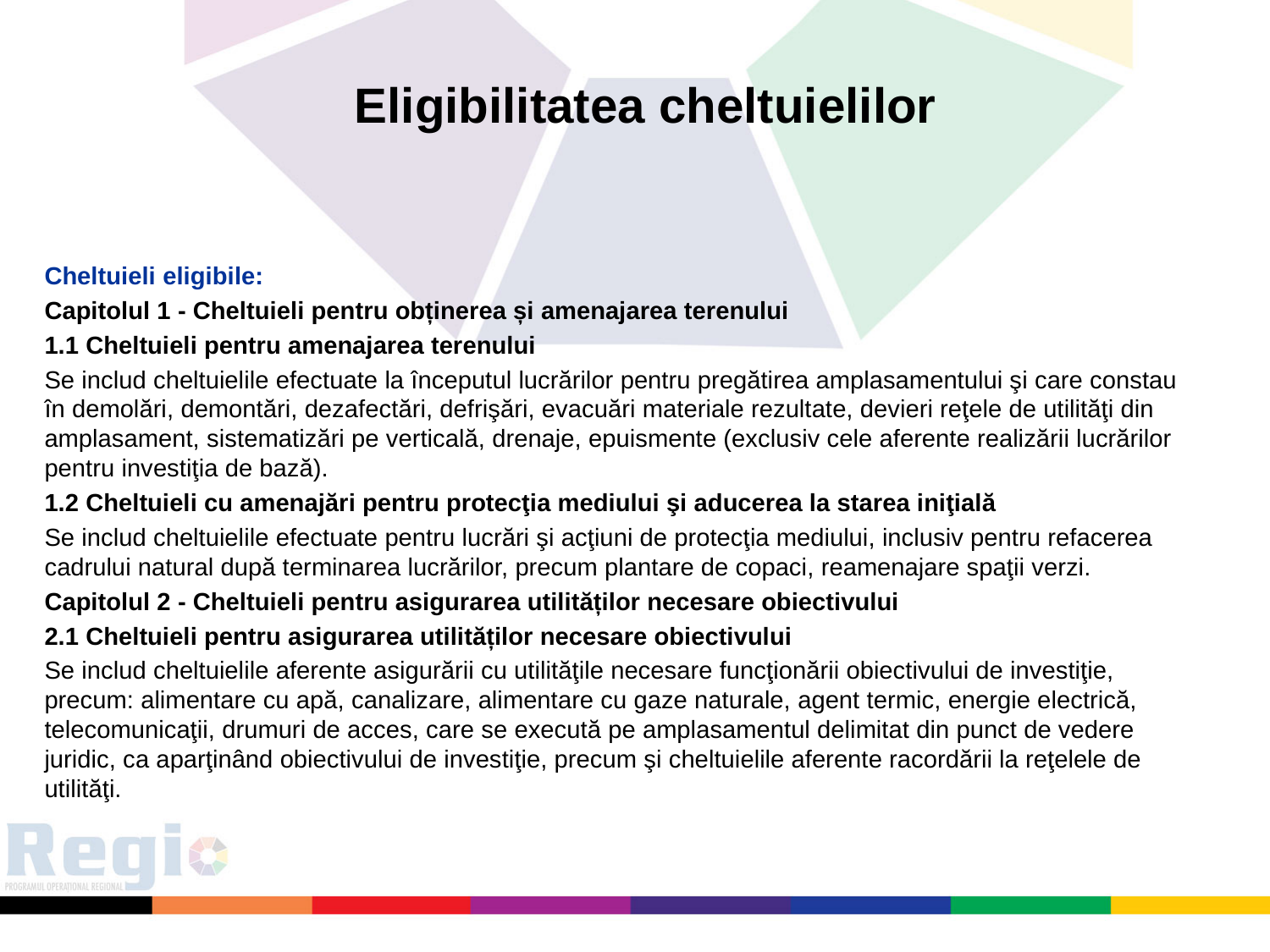

Eligibilitatea cheltuielilor
Cheltuieli eligibile:
Capitolul 1 - Cheltuieli pentru obținerea și amenajarea terenului
1.1 Cheltuieli pentru amenajarea terenului
Se includ cheltuielile efectuate la începutul lucrărilor pentru pregătirea amplasamentului şi care constau în demolări, demontări, dezafectări, defrişări, evacuări materiale rezultate, devieri reţele de utilităţi din amplasament, sistematizări pe verticală, drenaje, epuismente (exclusiv cele aferente realizării lucrărilor pentru investiţia de bază).
1.2 Cheltuieli cu amenajări pentru protecţia mediului şi aducerea la starea iniţială
Se includ cheltuielile efectuate pentru lucrări şi acţiuni de protecţia mediului, inclusiv pentru refacerea cadrului natural după terminarea lucrărilor, precum plantare de copaci, reamenajare spaţii verzi.
Capitolul 2 - Cheltuieli pentru asigurarea utilităților necesare obiectivului
2.1 Cheltuieli pentru asigurarea utilităților necesare obiectivului
Se includ cheltuielile aferente asigurării cu utilităţile necesare funcţionării obiectivului de investiţie, precum: alimentare cu apă, canalizare, alimentare cu gaze naturale, agent termic, energie electrică, telecomunicaţii, drumuri de acces, care se execută pe amplasamentul delimitat din punct de vedere juridic, ca aparţinând obiectivului de investiţie, precum şi cheltuielile aferente racordării la reţelele de utilităţi.